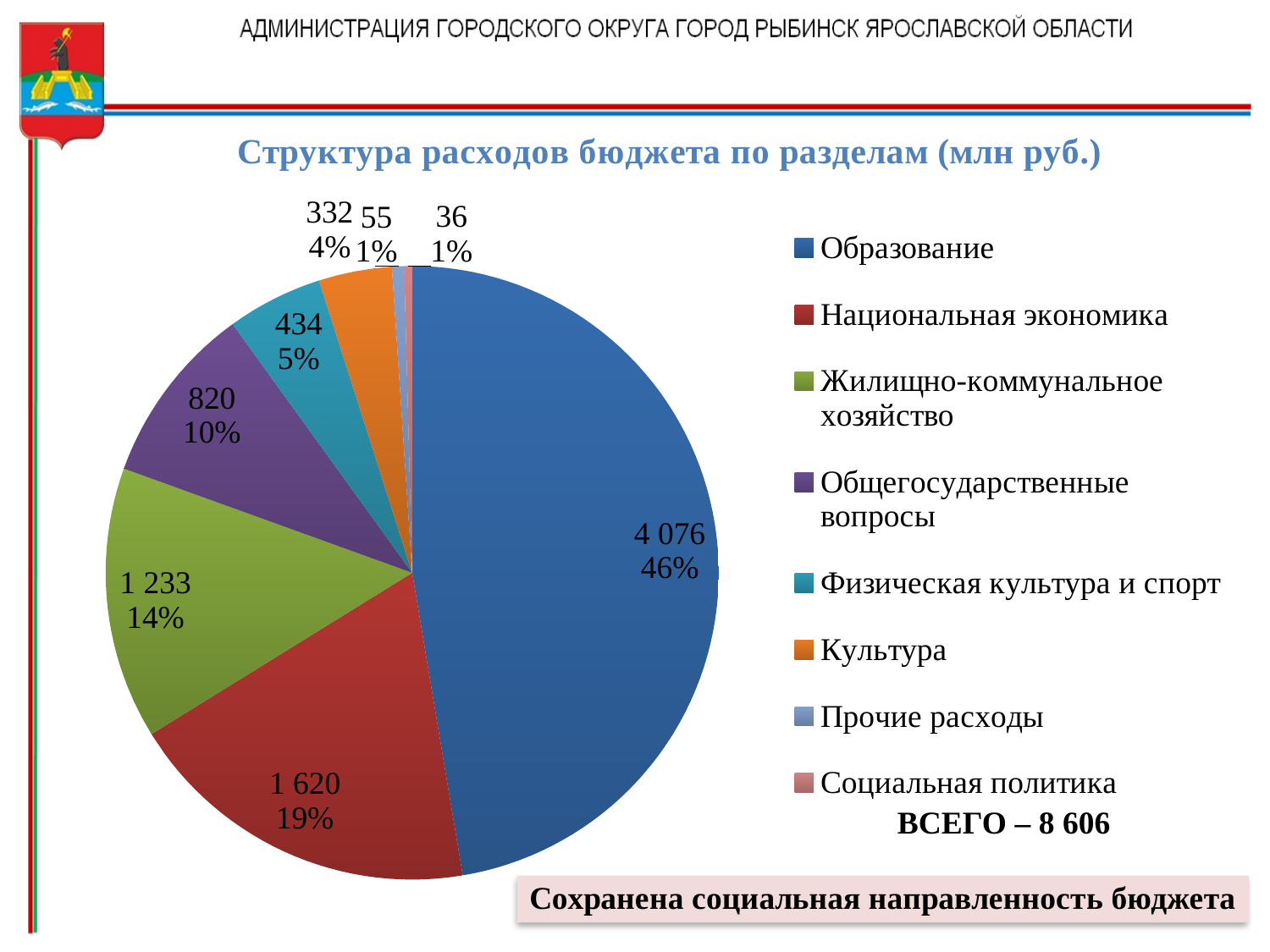

### Chart

| Category | Продажи |
|---|---|
| Образование | 4076.0 |
| Национальная экономика | 1620.0 |
| Жилищно-коммунальное хозяйство | 1233.0 |
| Общегосударственные вопросы | 820.0 |
| Физическая культура и спорт | 434.0 |
| Культура | 332.0 |
| Прочие расходы | 55.0 |
| Социальная политика | 36.0 |
ВСЕГО – 8 606